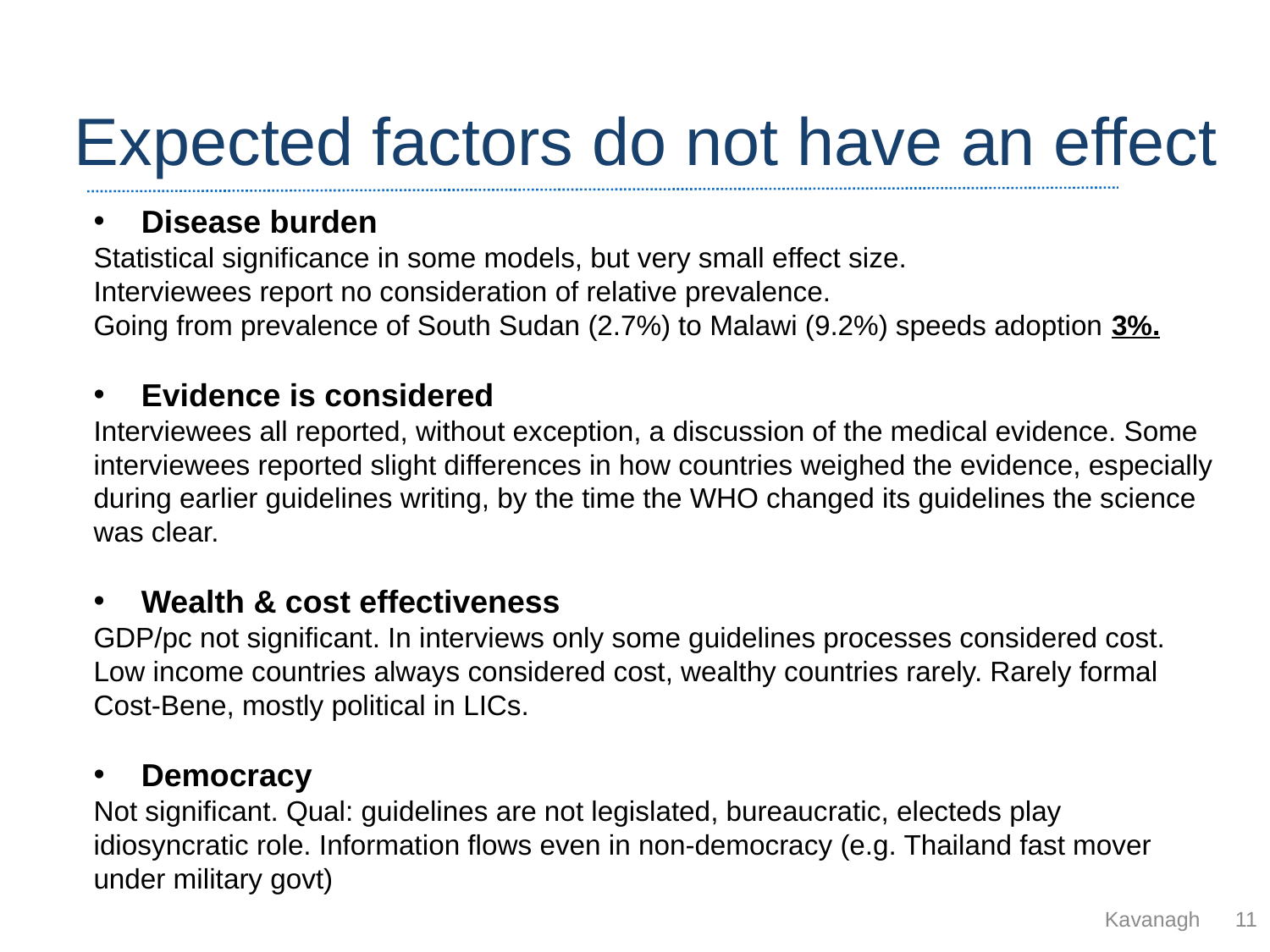

# Expected factors do not have an effect
Disease burden
Statistical significance in some models, but very small effect size.
Interviewees report no consideration of relative prevalence.
Going from prevalence of South Sudan (2.7%) to Malawi (9.2%) speeds adoption 3%.

Evidence is considered
Interviewees all reported, without exception, a discussion of the medical evidence. Some interviewees reported slight differences in how countries weighed the evidence, especially during earlier guidelines writing, by the time the WHO changed its guidelines the science was clear.

Wealth & cost effectiveness
GDP/pc not significant. In interviews only some guidelines processes considered cost. Low income countries always considered cost, wealthy countries rarely. Rarely formal Cost-Bene, mostly political in LICs.

Democracy
Not significant. Qual: guidelines are not legislated, bureaucratic, electeds play idiosyncratic role. Information flows even in non-democracy (e.g. Thailand fast mover under military govt)

Kavanagh
11